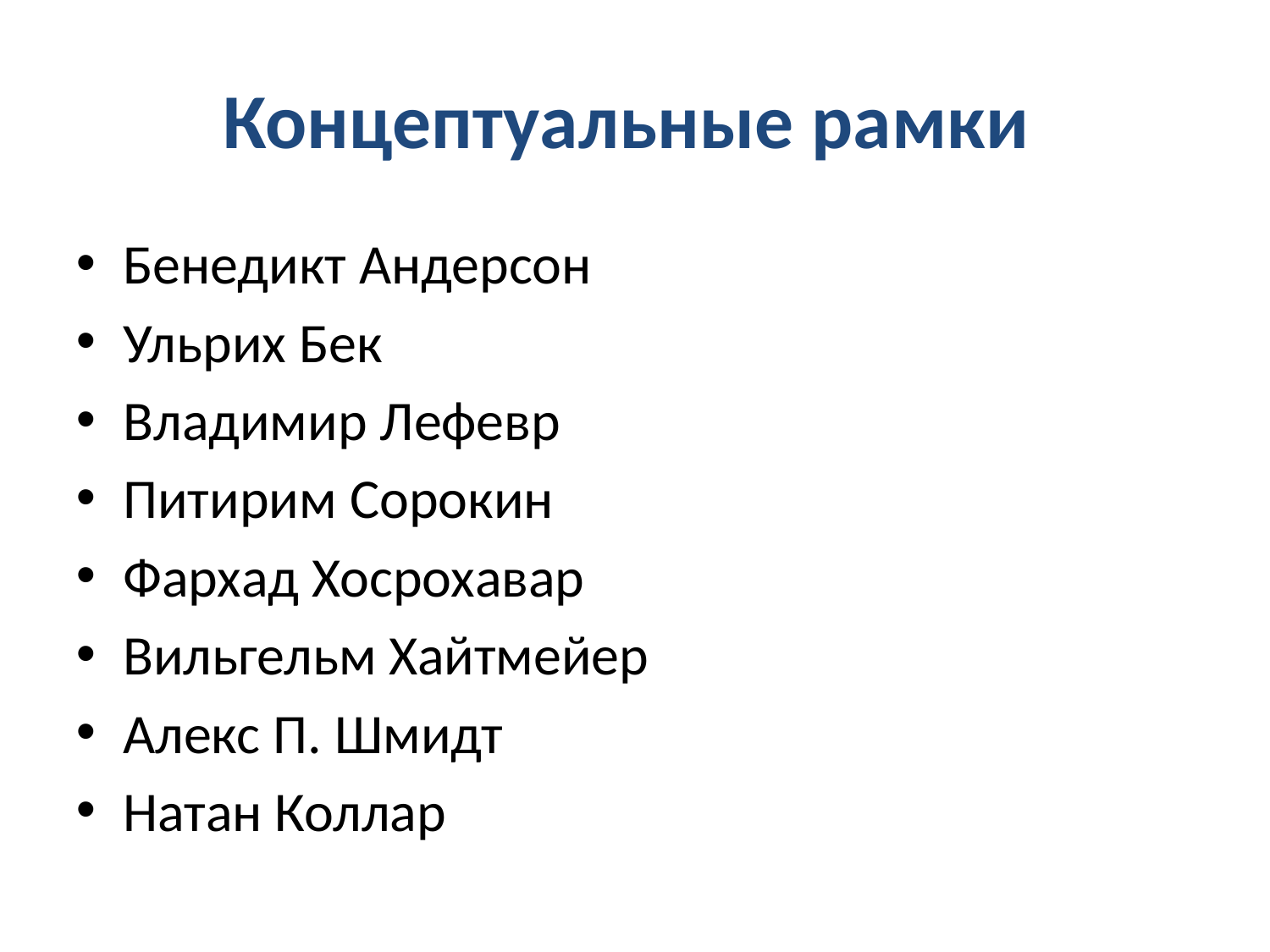

Концептуальные рамки
Бенедикт Андерсон
Ульрих Бек
Владимир Лефевр
Питирим Сорокин
Фархад Хосрохавар
Вильгельм Хайтмейер
Алекс П. Шмидт
Натан Коллар